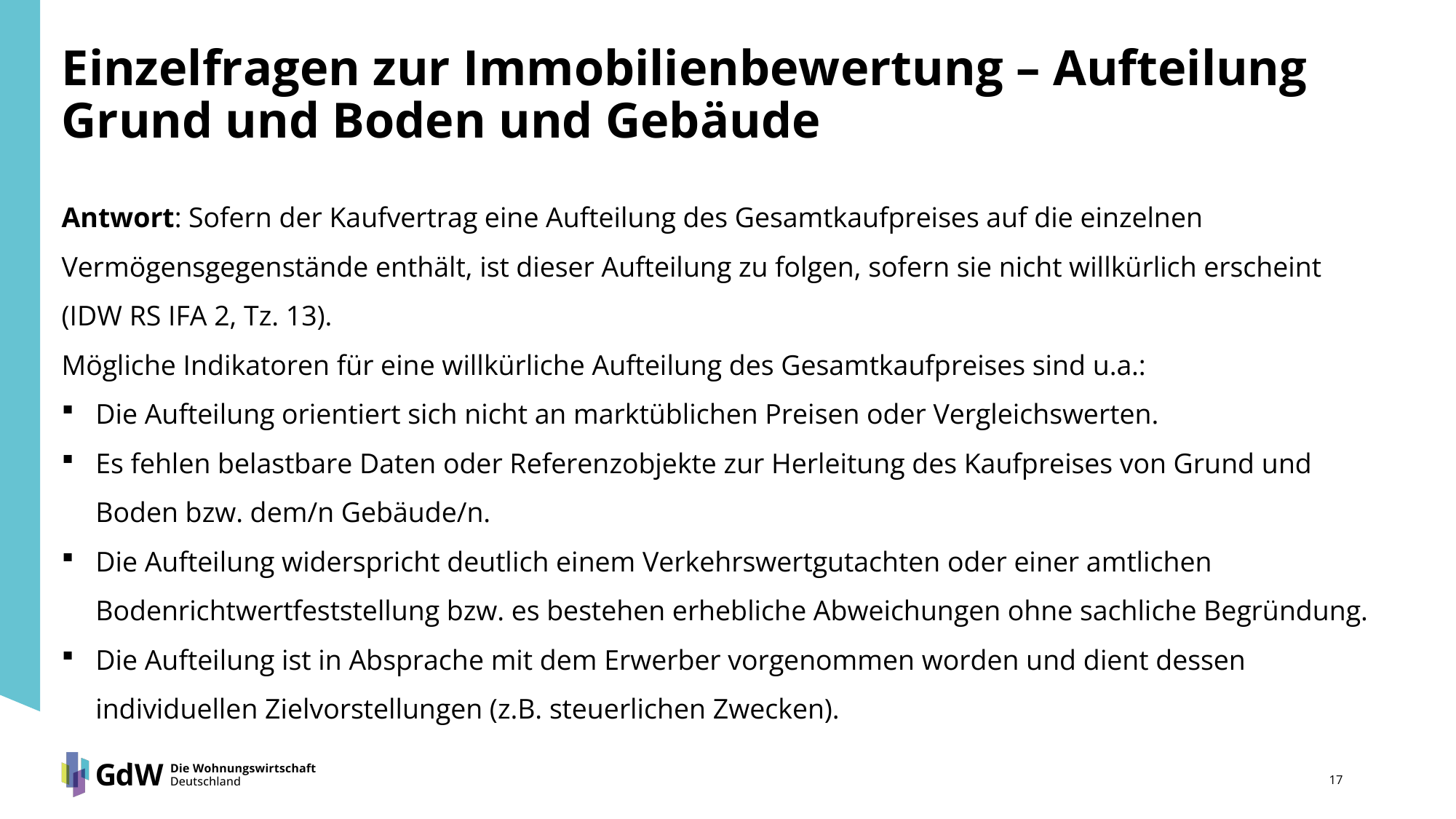

# Einzelfragen zur Immobilienbewertung – Aufteilung Grund und Boden und Gebäude
Antwort: Sofern der Kaufvertrag eine Aufteilung des Gesamtkaufpreises auf die einzelnen Vermögensgegenstände enthält, ist dieser Aufteilung zu folgen, sofern sie nicht willkürlich erscheint (IDW RS IFA 2, Tz. 13).
Mögliche Indikatoren für eine willkürliche Aufteilung des Gesamtkaufpreises sind u.a.:
Die Aufteilung orientiert sich nicht an marktüblichen Preisen oder Vergleichswerten.
Es fehlen belastbare Daten oder Referenzobjekte zur Herleitung des Kaufpreises von Grund und Boden bzw. dem/n Gebäude/n.
Die Aufteilung widerspricht deutlich einem Verkehrswertgutachten oder einer amtlichen Bodenrichtwertfeststellung bzw. es bestehen erhebliche Abweichungen ohne sachliche Begründung.
Die Aufteilung ist in Absprache mit dem Erwerber vorgenommen worden und dient dessen individuellen Zielvorstellungen (z.B. steuerlichen Zwecken).

17